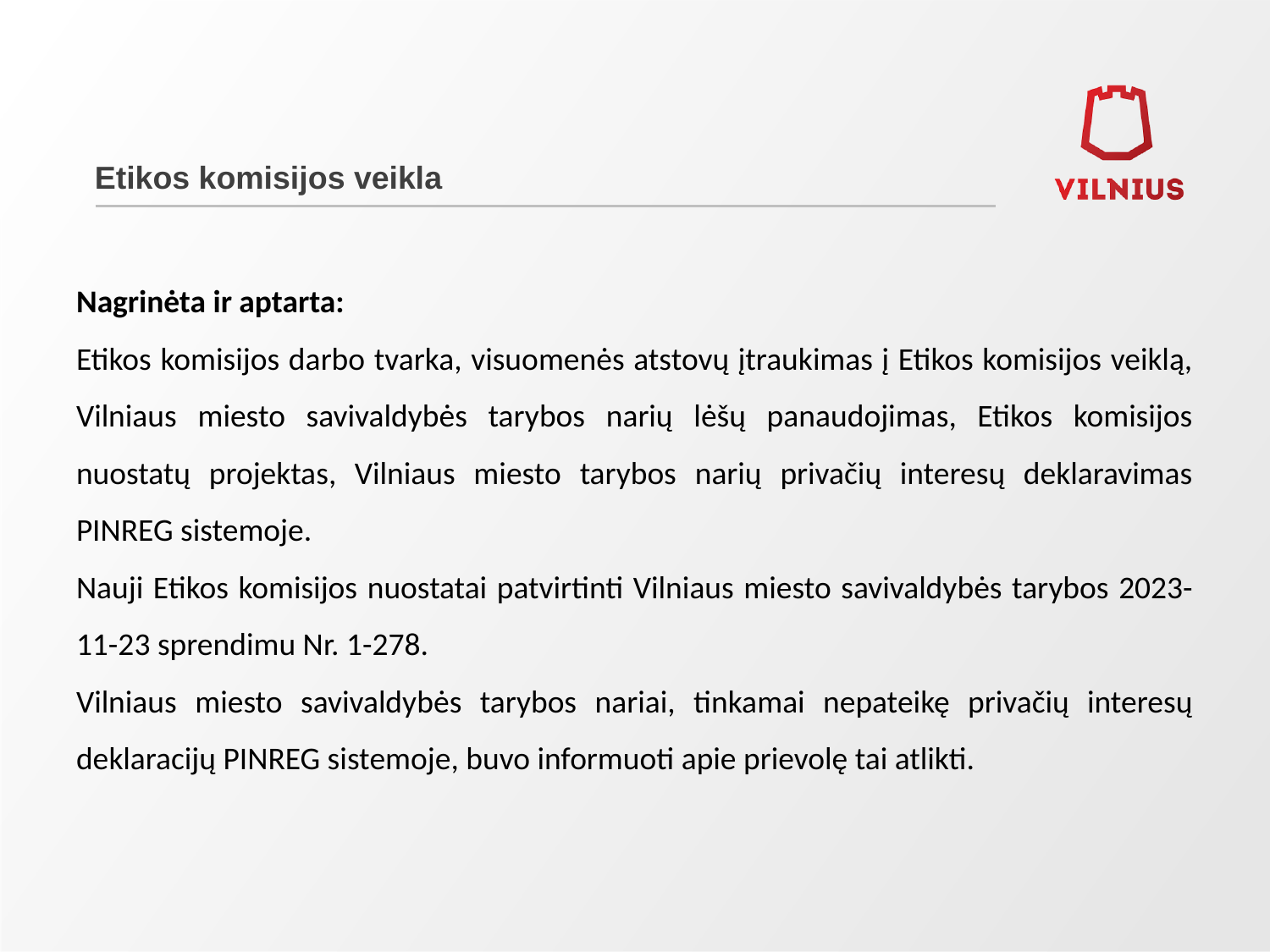

# Etikos komisijos veikla

Nagrinėta ir aptarta:
Etikos komisijos darbo tvarka, visuomenės atstovų įtraukimas į Etikos komisijos veiklą, Vilniaus miesto savivaldybės tarybos narių lėšų panaudojimas, Etikos komisijos nuostatų projektas, Vilniaus miesto tarybos narių privačių interesų deklaravimas PINREG sistemoje.
Nauji Etikos komisijos nuostatai patvirtinti Vilniaus miesto savivaldybės tarybos 2023-11-23 sprendimu Nr. 1-278.
Vilniaus miesto savivaldybės tarybos nariai, tinkamai nepateikę privačių interesų deklaracijų PINREG sistemoje, buvo informuoti apie prievolę tai atlikti.